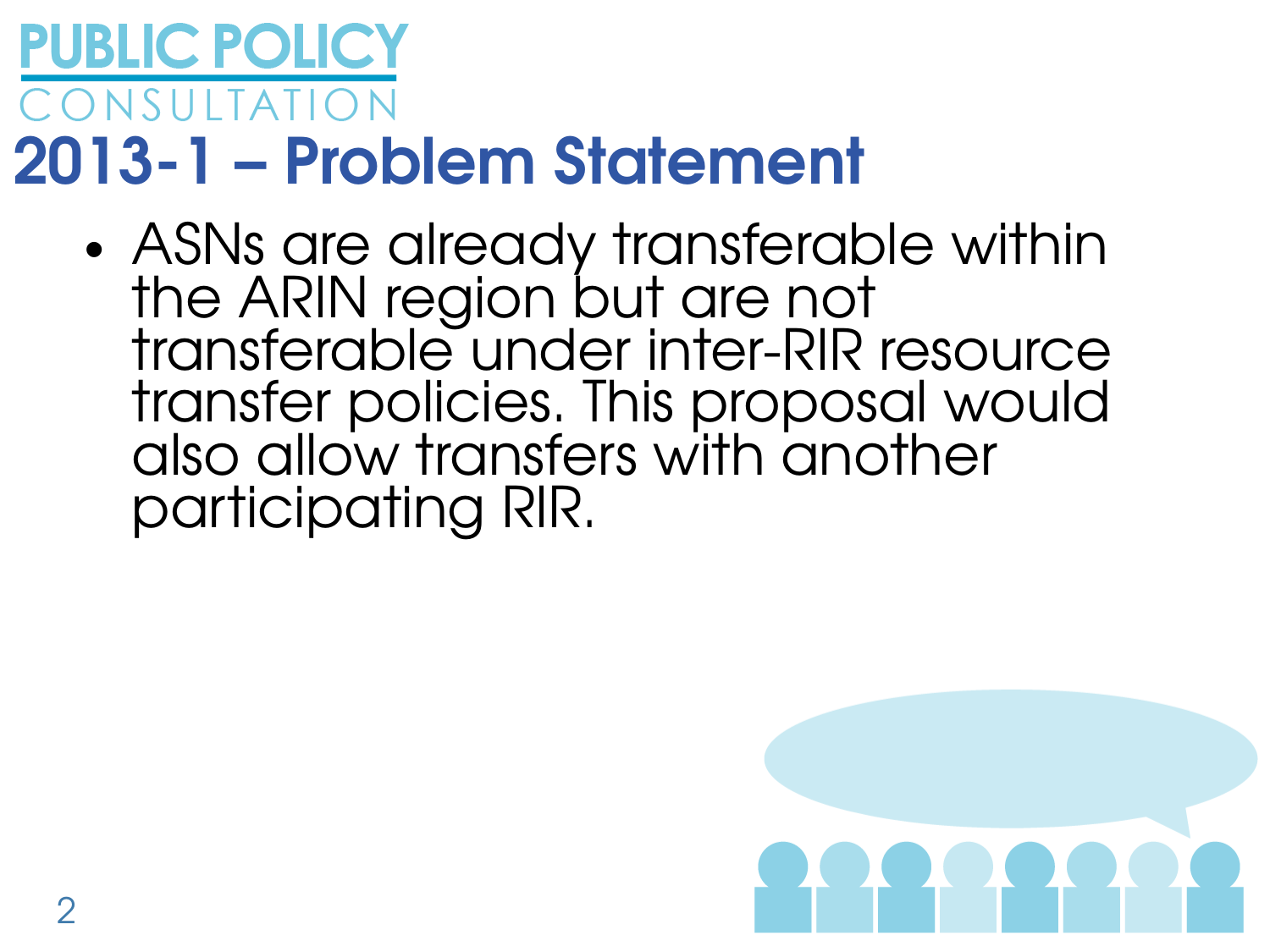

2013-1 – Problem Statement
ASNs are already transferable within the ARIN region but are not transferable under inter-RIR resource transfer policies. This proposal would also allow transfers with another participating RIR.
2